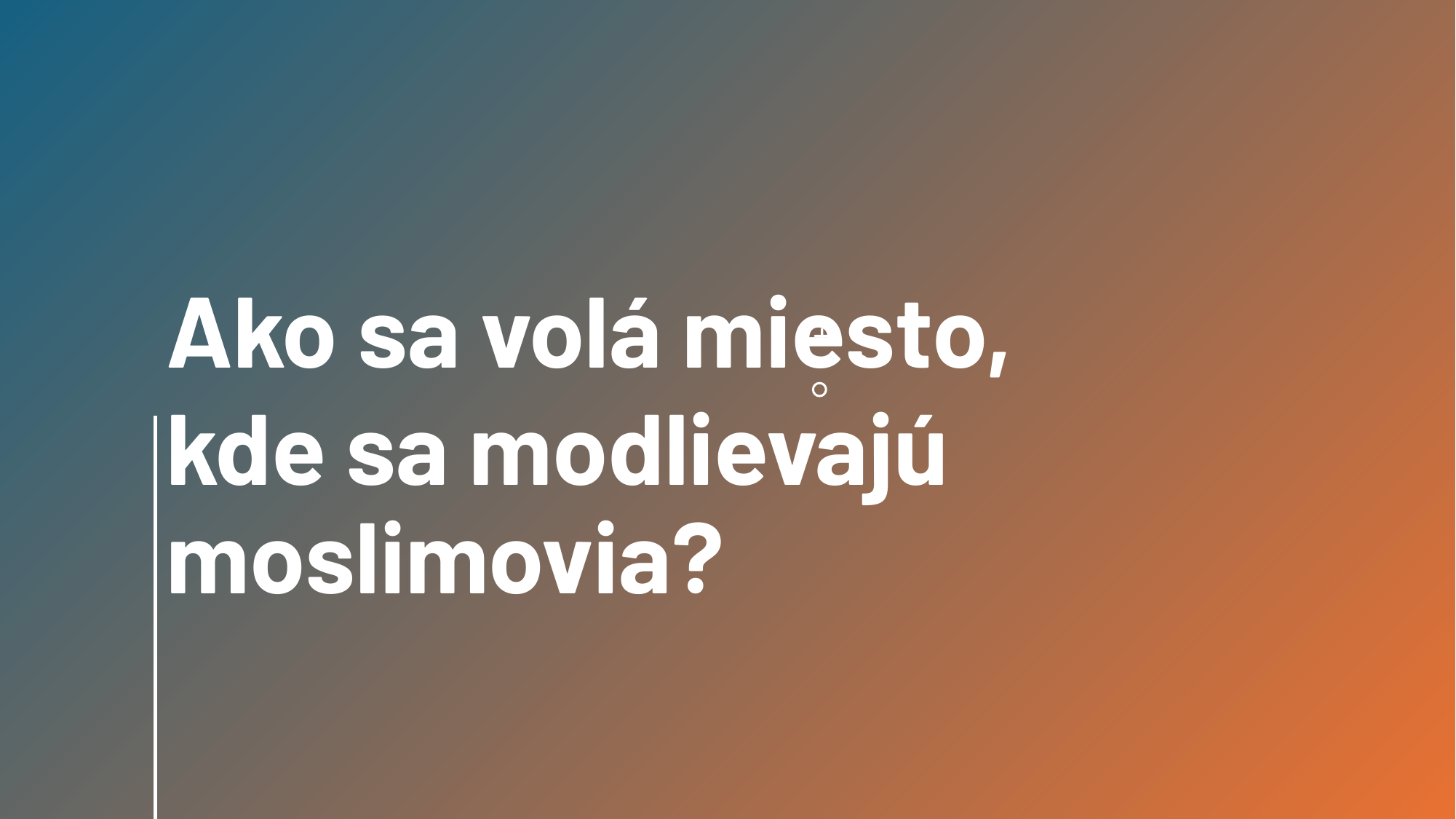

Ako sa volá miesto,
kde sa modlievajú moslimovia?